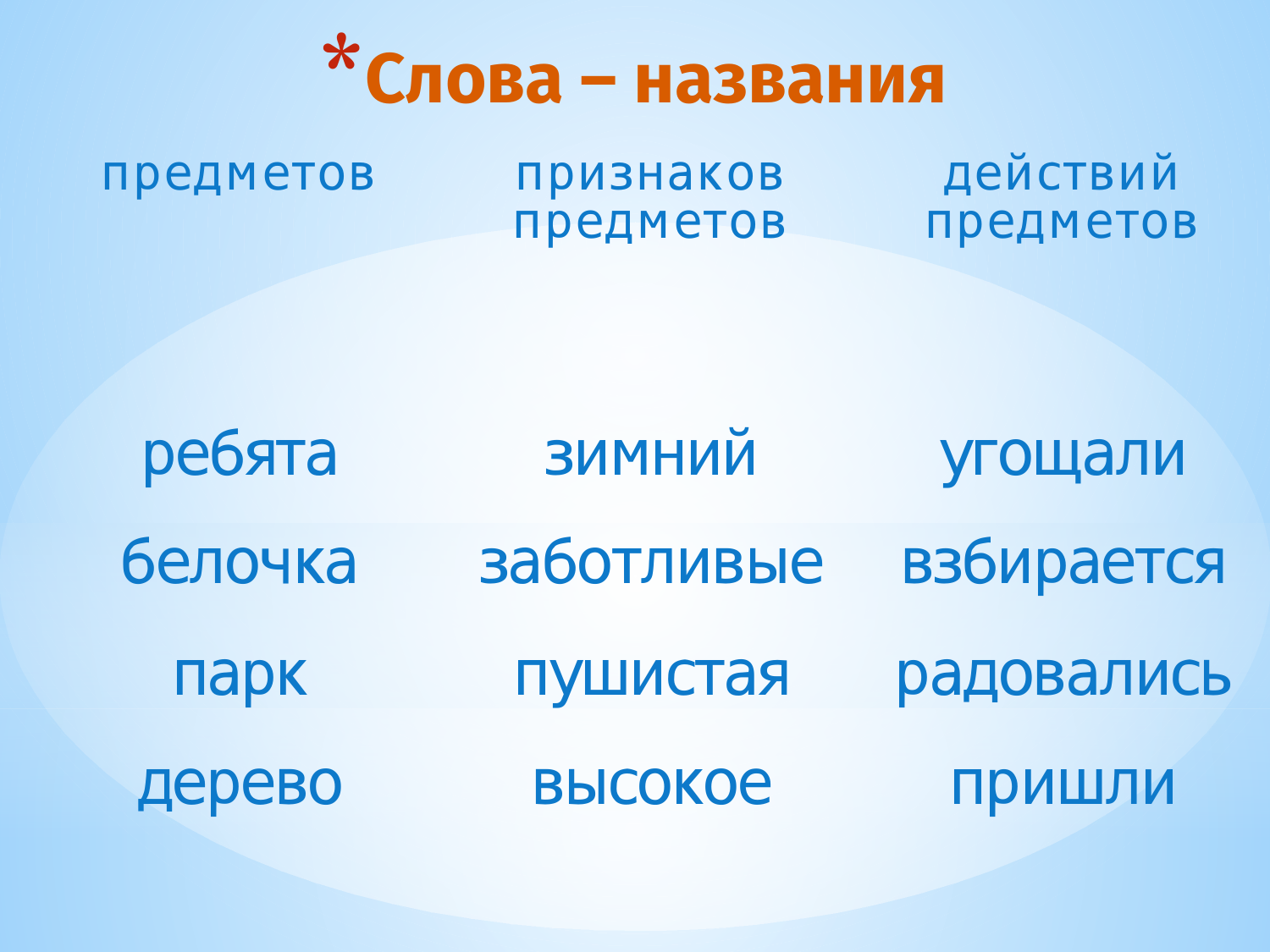

# Слова – названия
| предметов | признаков предметов | действий предметов |
| --- | --- | --- |
| ребята | зимний | угощали |
| белочка | заботливые | взбирается |
| парк | пушистая | радовались |
| дерево | высокое | пришли |